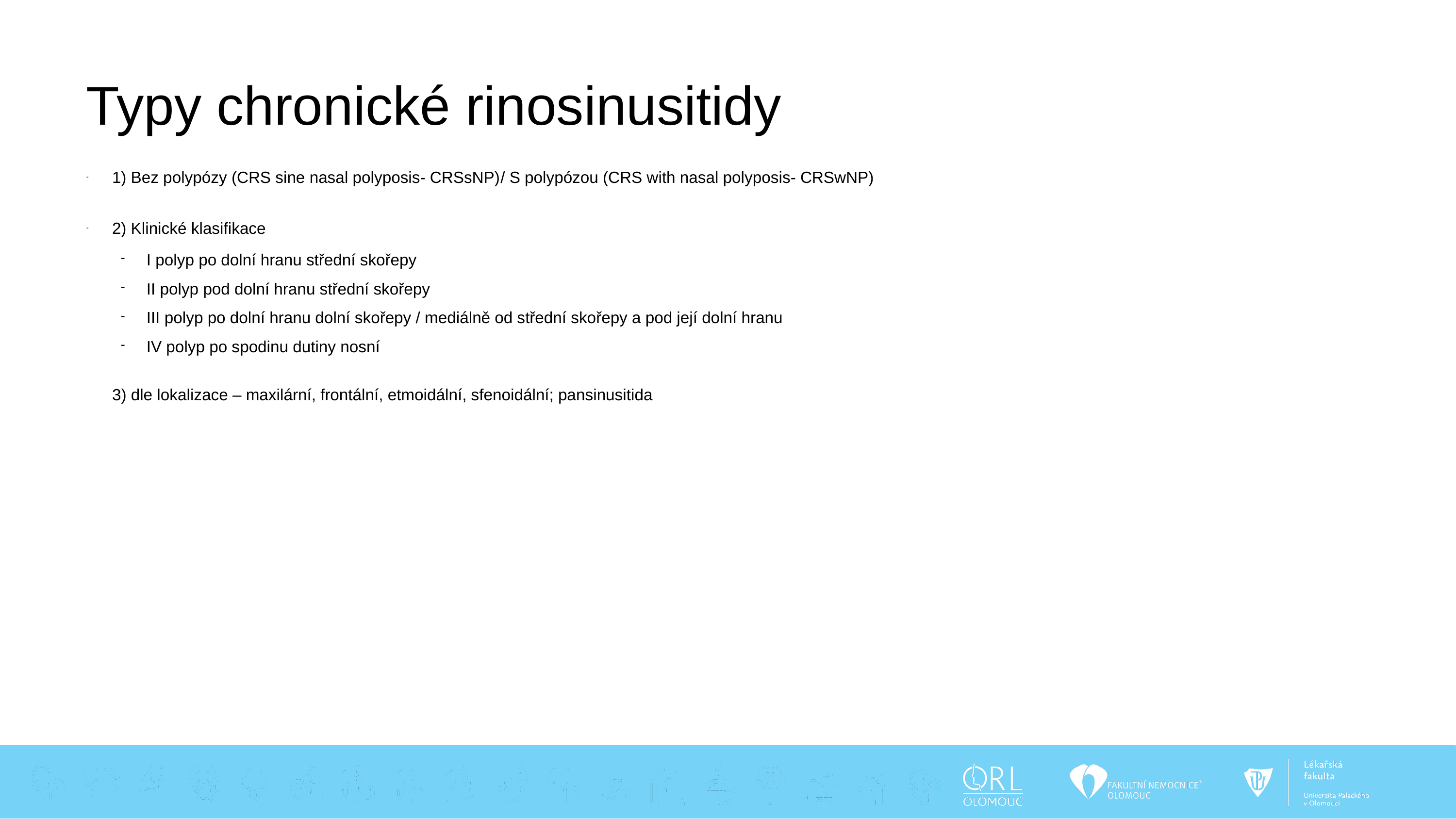

Typy chronické rinosinusitidy
1) Bez polypózy (CRS sine nasal polyposis- CRSsNP)/ S polypózou (CRS with nasal polyposis- CRSwNP)
2) Klinické klasifikace
I polyp po dolní hranu střední skořepy
II polyp pod dolní hranu střední skořepy
III polyp po dolní hranu dolní skořepy / mediálně od střední skořepy a pod její dolní hranu
IV polyp po spodinu dutiny nosní
	3) dle lokalizace – maxilární, frontální, etmoidální, sfenoidální; pansinusitida